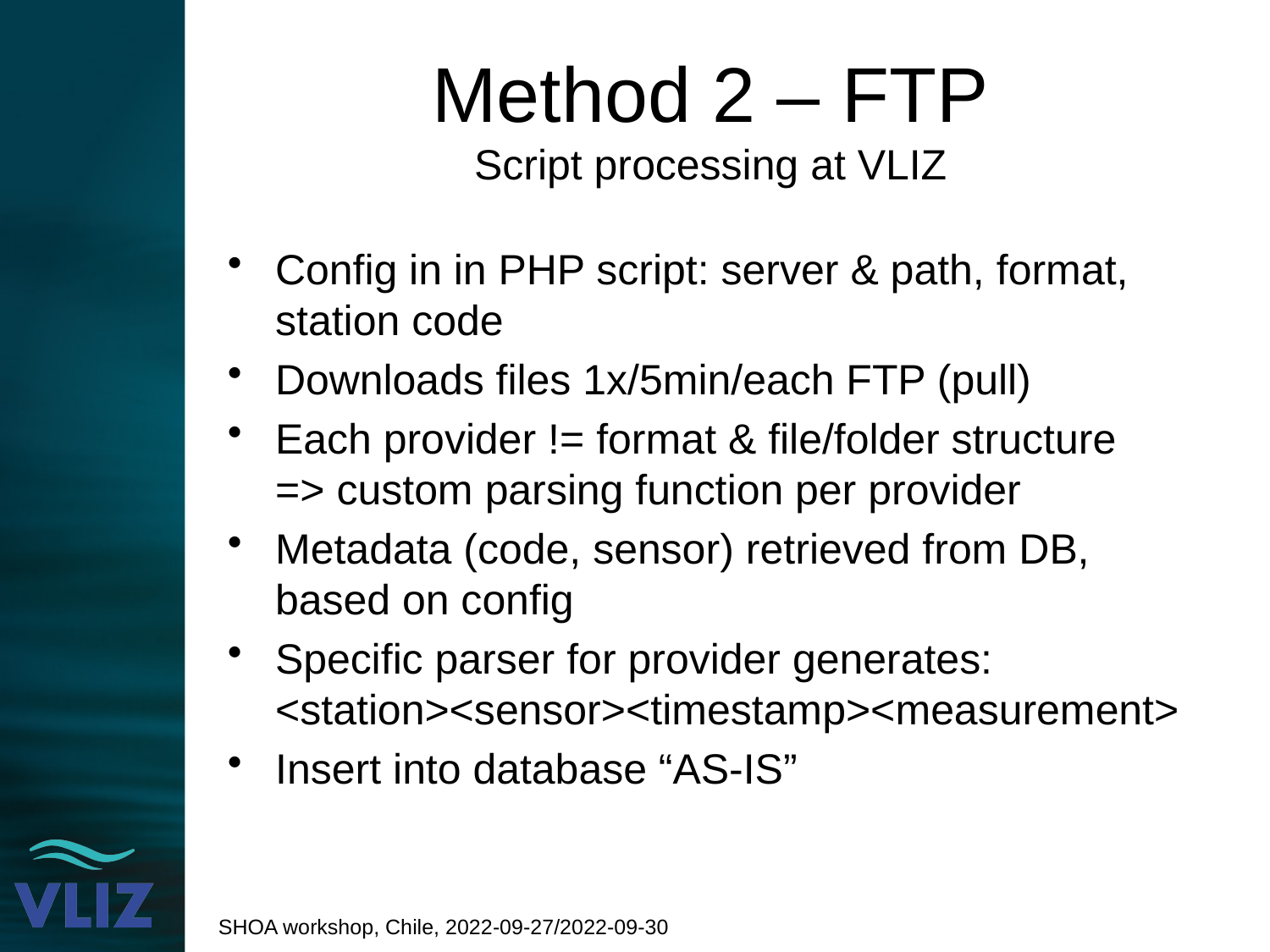

# Method 2 – FTP Script processing at VLIZ
Config in in PHP script: server & path, format, station code
Downloads files 1x/5min/each FTP (pull)
Each provider != format & file/folder structure
=> custom parsing function per provider
Metadata (code, sensor) retrieved from DB, based on config
Specific parser for provider generates:
<station><sensor><timestamp><measurement>
Insert into database “AS-IS”